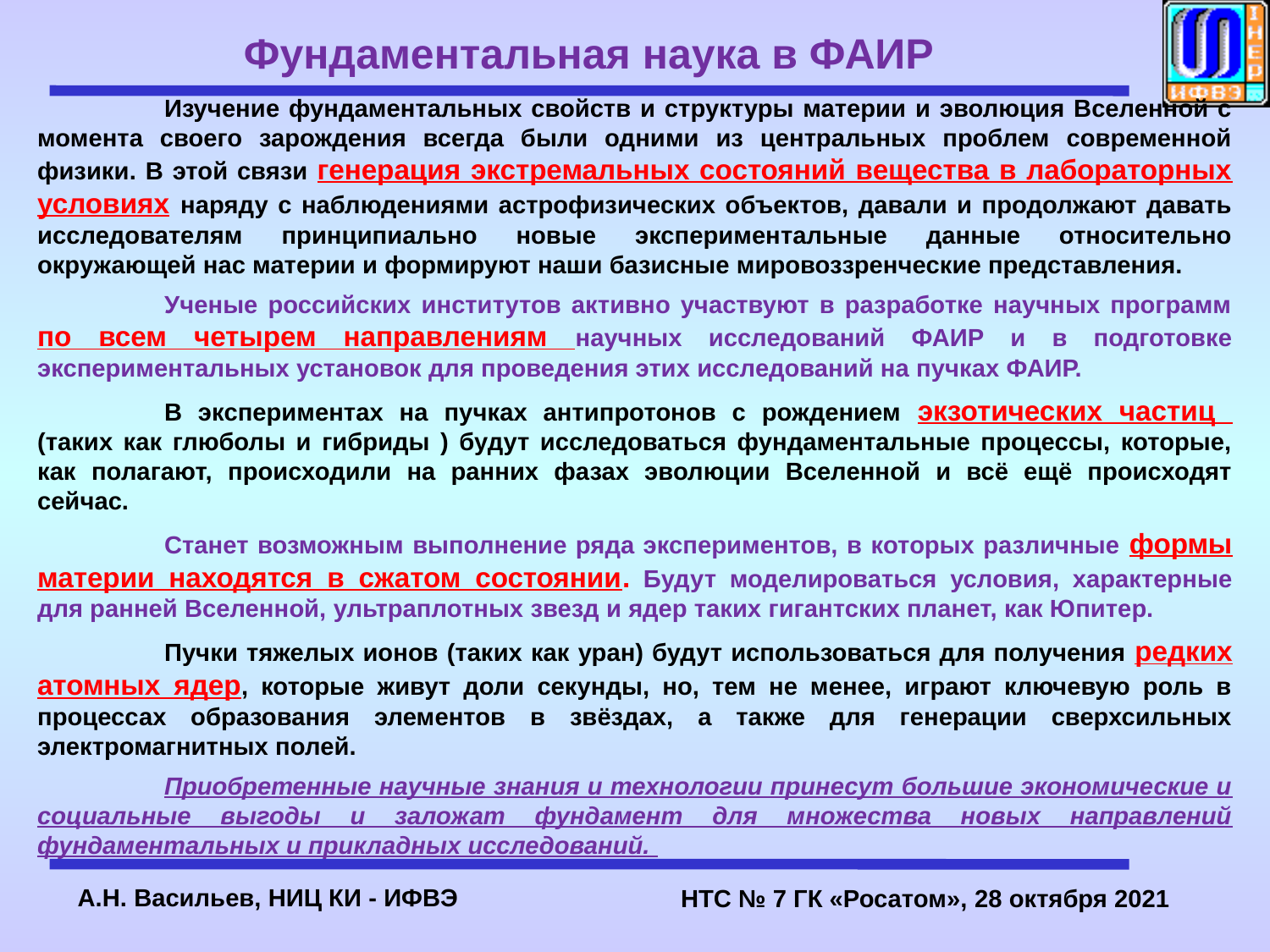

# Фундаментальная наука в ФАИР
	Изучение фундаментальных свойств и структуры материи и эволюция Вселенной с момента своего зарождения всегда были одними из центральных проблем современной физики. В этой связи генерация экстремальных состояний вещества в лабораторных условиях наряду с наблюдениями астрофизических объектов, давали и продолжают давать исследователям принципиально новые экспериментальные данные относительно окружающей нас материи и формируют наши базисные мировоззренческие представления.
	Ученые российских институтов активно участвуют в разработке научных программ по всем четырем направлениям научных исследований ФАИР и в подготовке экспериментальных установок для проведения этих исследований на пучках ФАИР.
	В экспериментах на пучках антипротонов с рождением экзотических частиц  (таких как глюболы и гибриды ) будут исследоваться фундаментальные процессы, которые, как полагают, происходили на ранних фазах эволюции Вселенной и всё ещё происходят сейчас.
	Станет возможным выполнение ряда экспериментов, в которых различные формы материи находятся в сжатом состоянии. Будут моделироваться условия, характерные для ранней Вселенной, ультраплотных звезд и ядер таких гигантских планет, как Юпитер.
	Пучки тяжелых ионов (таких как уран) будут использоваться для получения редких атомных ядер, которые живут доли секунды, но, тем не менее, играют ключевую роль в процессах образования элементов в звёздах, а также для генерации сверхсильных электромагнитных полей.
	Приобретенные научные знания и технологии принесут большие экономические и социальные выгоды и заложат фундамент для множества новых направлений фундаментальных и прикладных исследований.